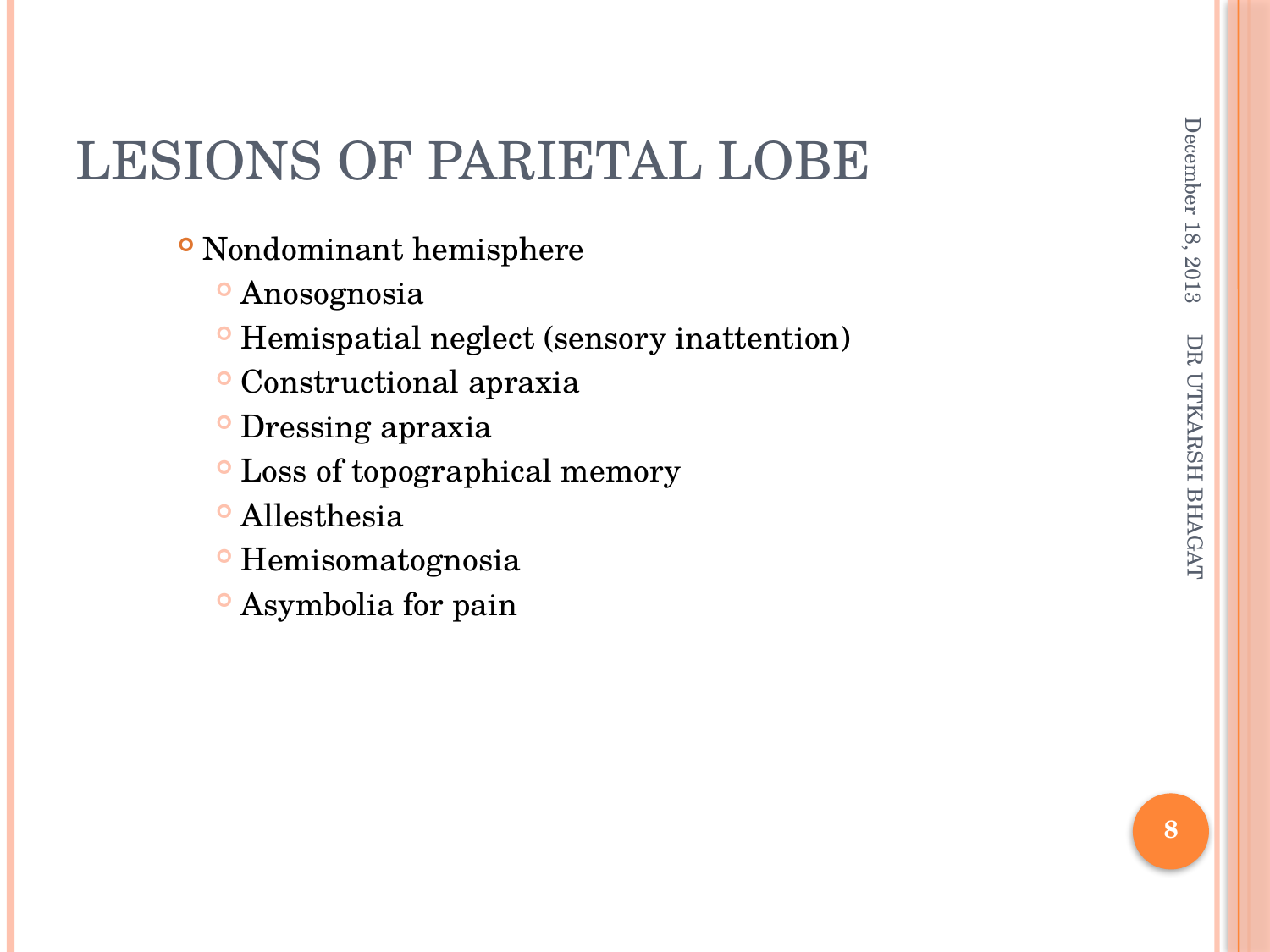

# LESIONS OF PARIETAL LOBE
December 18, 2013
Nondominant hemisphere
Anosognosia
Hemispatial neglect (sensory inattention)
Constructional apraxia
Dressing apraxia
Loss of topographical memory
Allesthesia
Hemisomatognosia
Asymbolia for pain

DR UTKARSH BHAGAT
8